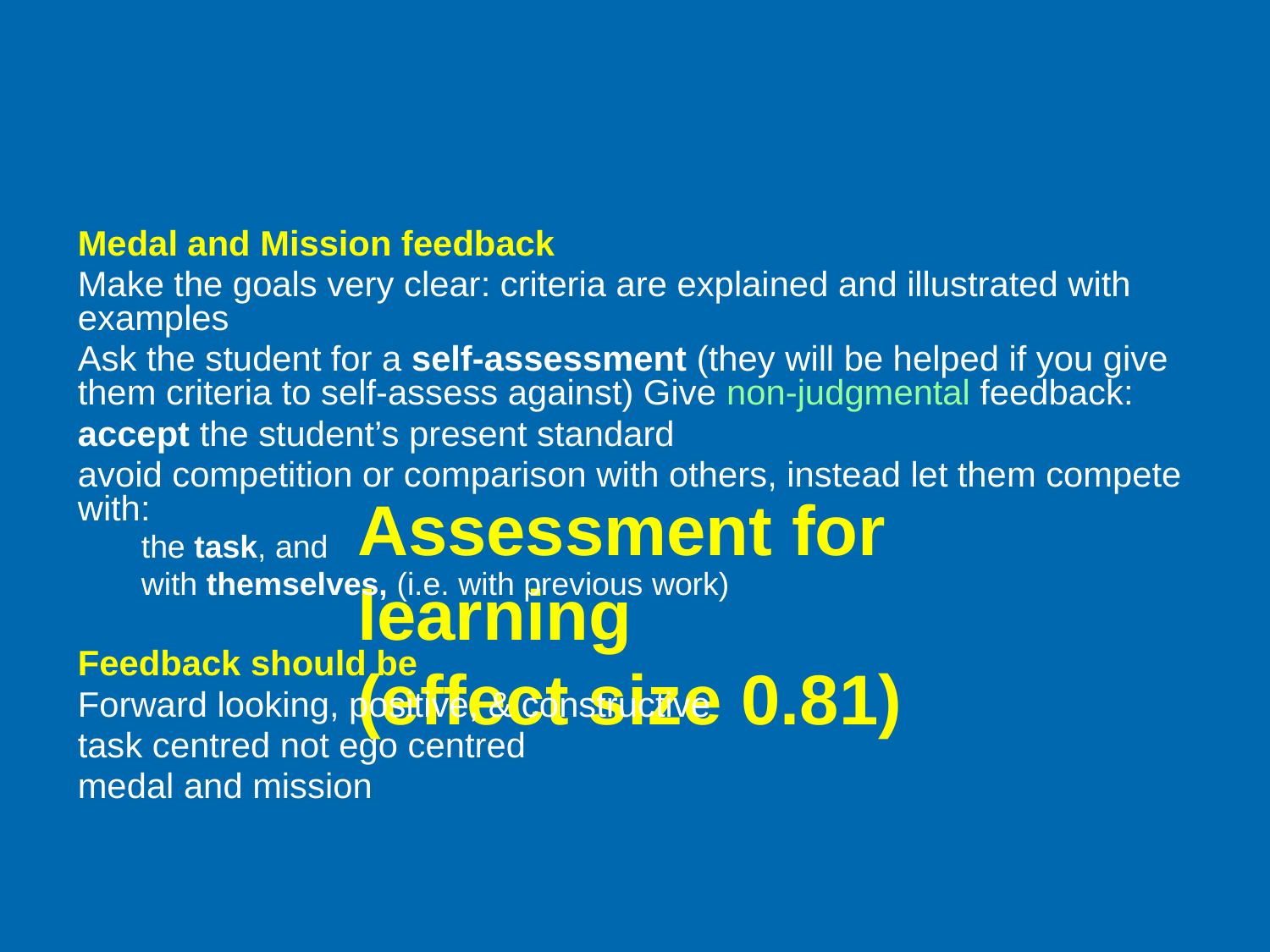

Assessment for learning
(effect size 0.81)
Medal and Mission feedback
Make the goals very clear: criteria are explained and illustrated with examples
Ask the student for a self-assessment (they will be helped if you give them criteria to self-assess against) Give non-judgmental feedback:
accept the student’s present standard
avoid competition or comparison with others, instead let them compete with:
the task, and
with themselves, (i.e. with previous work)

Feedback should be
Forward looking, positive, & constructive
task centred not ego centred
medal and mission